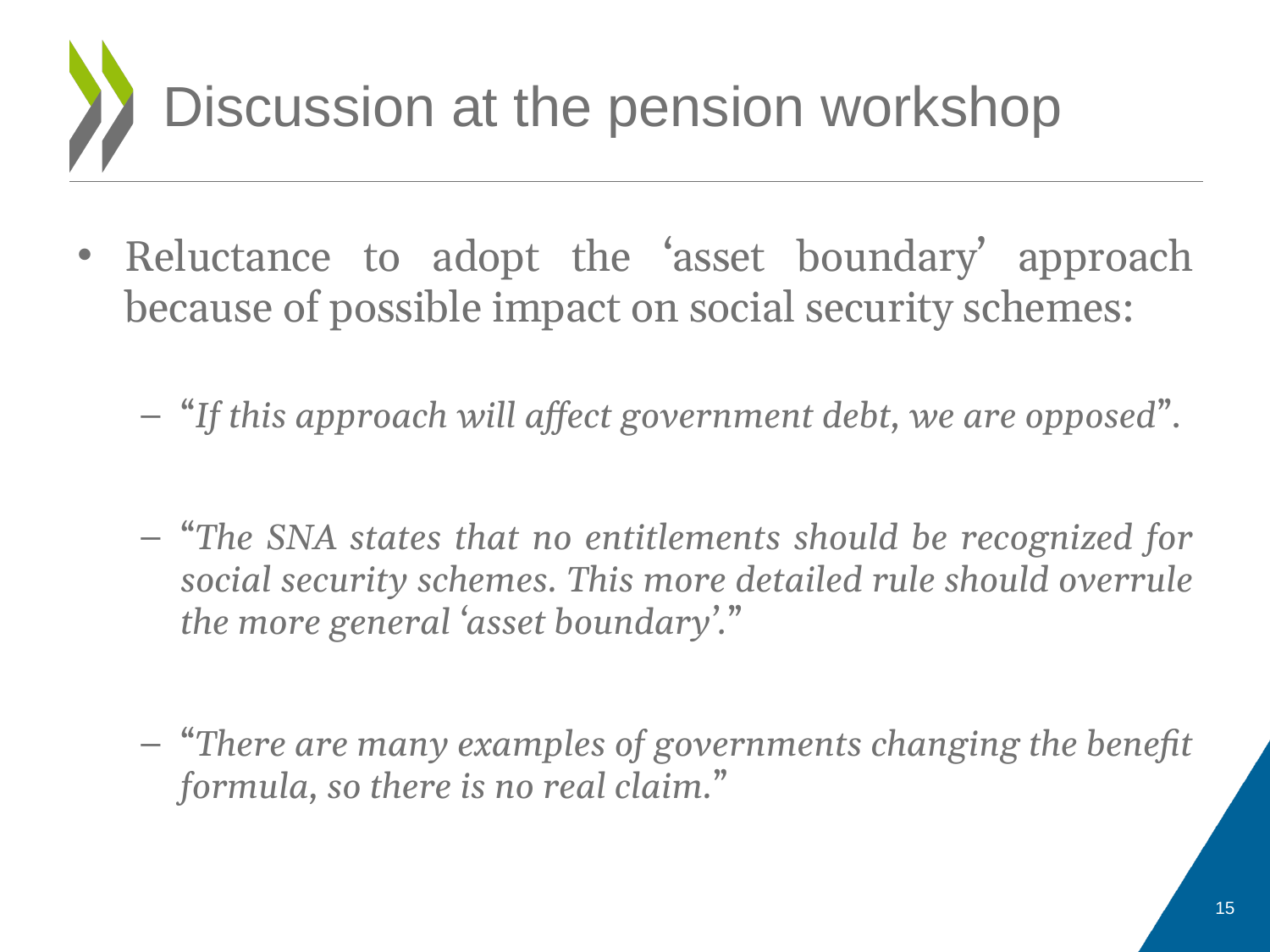

# Discussion at the pension workshop
Reluctance to adopt the ‘asset boundary’ approach because of possible impact on social security schemes:

“If this approach will affect government debt, we are opposed”.

“The SNA states that no entitlements should be recognized for social security schemes. This more detailed rule should overrule the more general ‘asset boundary’.”

“There are many examples of governments changing the benefit formula, so there is no real claim.”
15